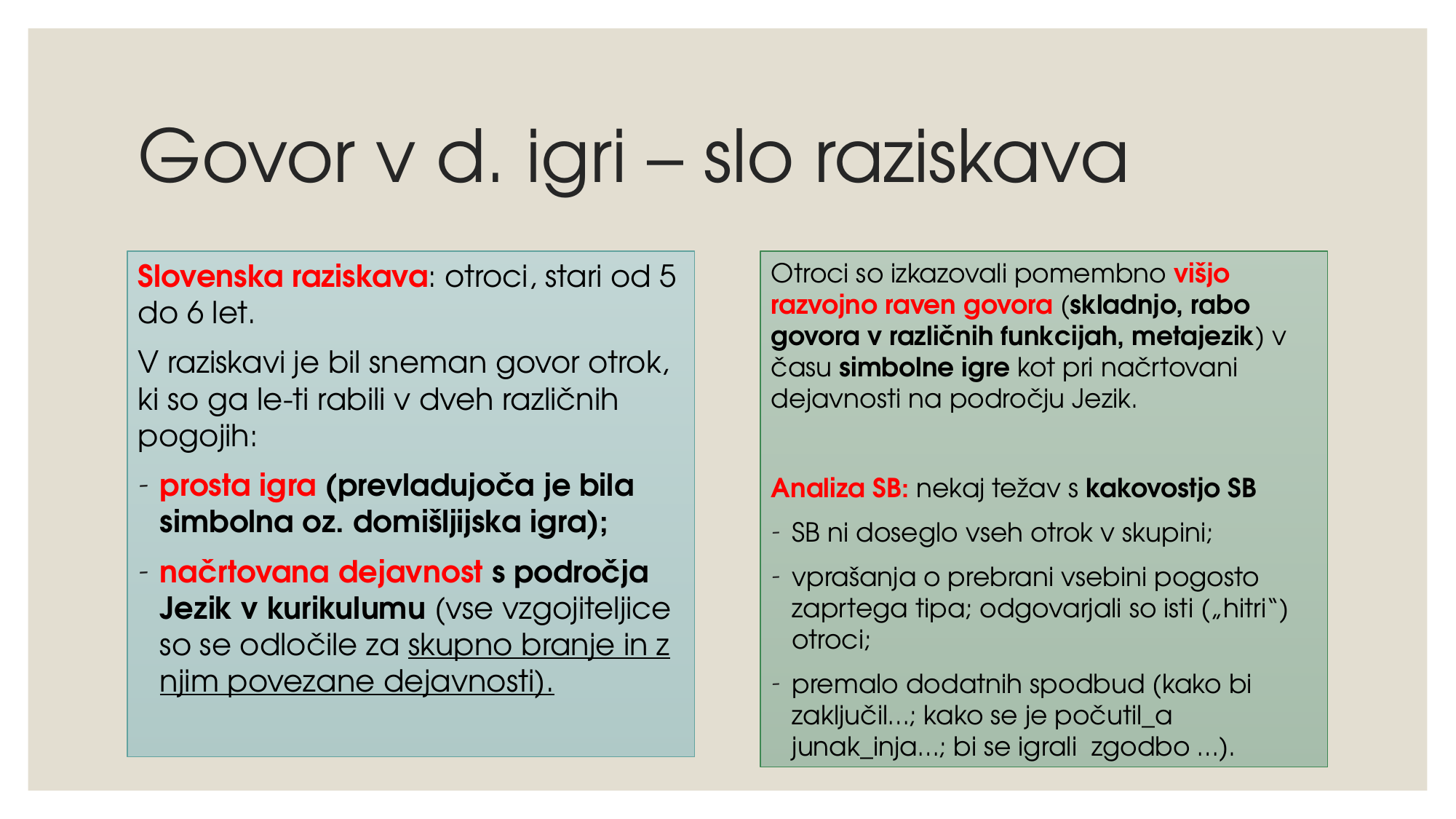

# Govor v d. igri – slo raziskava
Otroci so izkazovali pomembno višjo razvojno raven govora (skladnjo, rabo govora v različnih funkcijah, metajezik) v času simbolne igre kot pri načrtovani dejavnosti na področju Jezik.

Analiza SB: nekaj težav s kakovostjo SB
SB ni doseglo vseh otrok v skupini;
vprašanja o prebrani vsebini pogosto zaprtega tipa; odgovarjali so isti („hitri“) otroci;
premalo dodatnih spodbud (kako bi zaključil…; kako se je počutil_a junak_inja…; bi se igrali  zgodbo …).

Slovenska raziskava: otroci, stari od 5 do 6 let.
V raziskavi je bil sneman govor otrok, ki so ga le-ti rabili v dveh različnih pogojih:
prosta igra (prevladujoča je bila simbolna oz. domišljijska igra);
načrtovana dejavnost s področja Jezik v kurikulumu (vse vzgojiteljice so se odločile za skupno branje in z njim povezane dejavnosti).